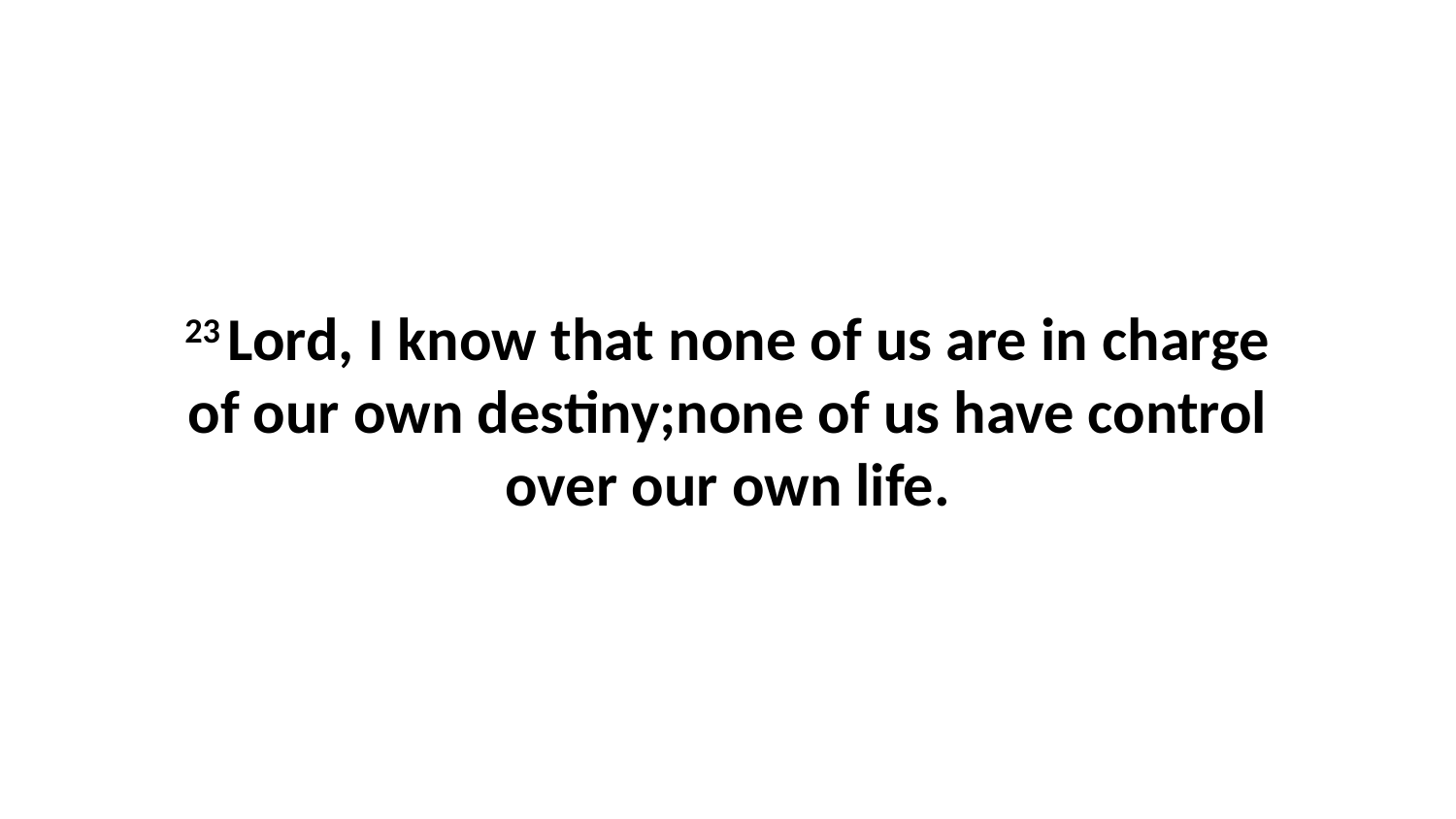

23 Lord, I know that none of us are in charge of our own destiny;none of us have control over our own life.